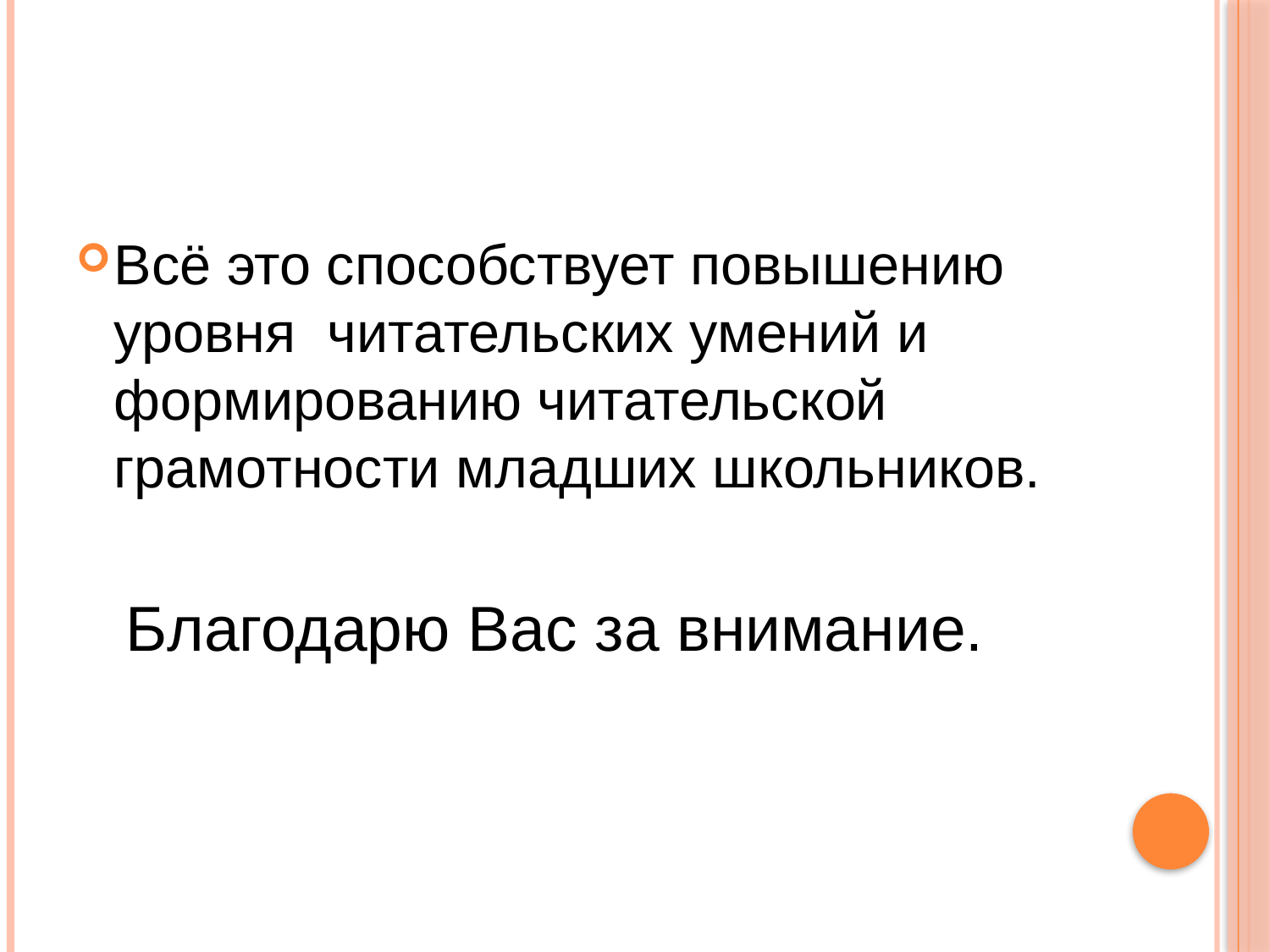

#
Всё это способствует повышению уровня  читательских умений и  формированию читательской грамотности младших школьников.

  	 Благодарю Вас за внимание.